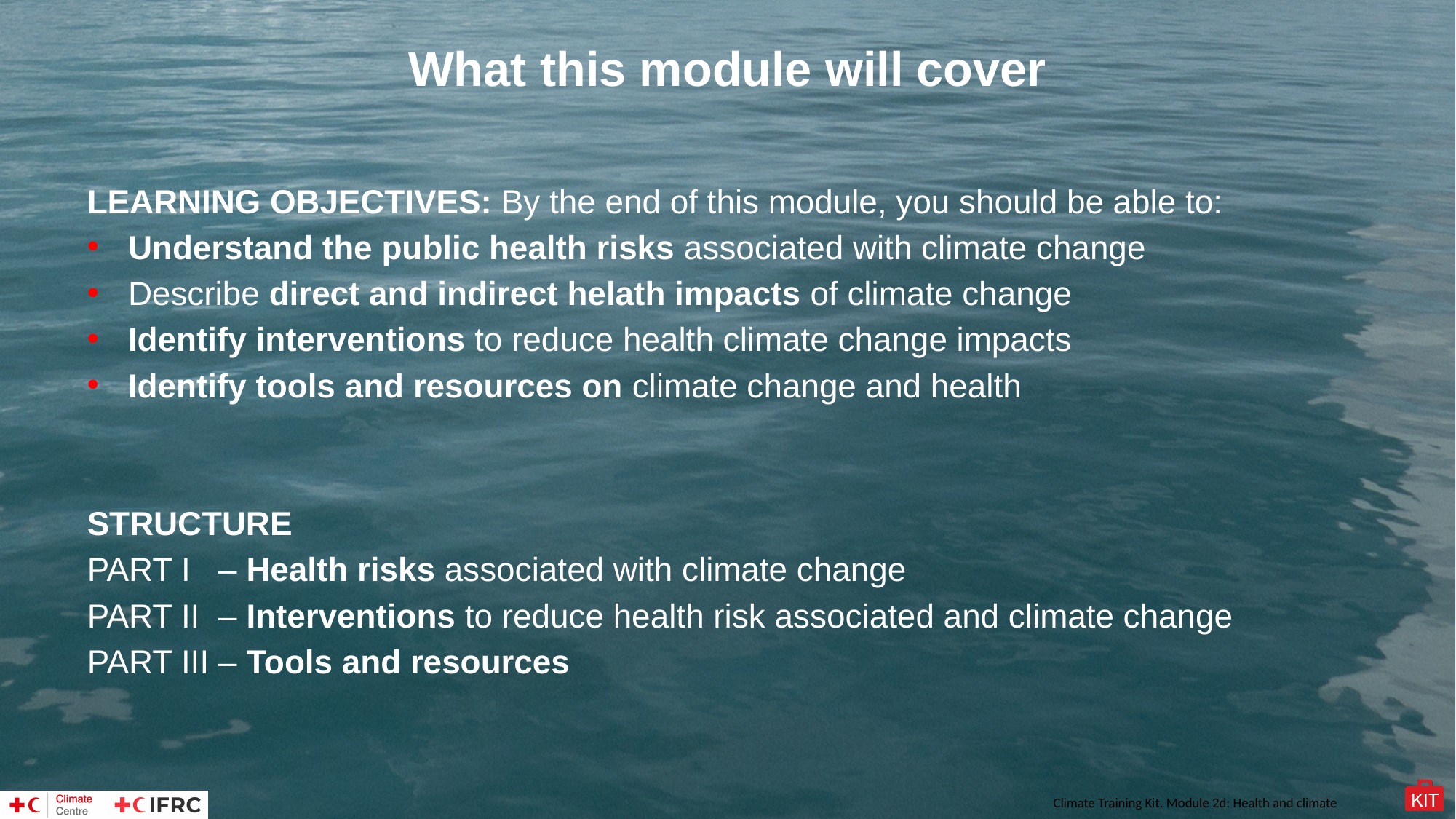

What this module will cover
LEARNING OBJECTIVES: By the end of this module, you should be able to:
Understand the public health risks associated with climate change
Describe direct and indirect helath impacts of climate change
Identify interventions to reduce health climate change impacts
Identify tools and resources on climate change and health

STRUCTURE
PART I   – Health risks associated with climate change
PART II  – Interventions to reduce health risk associated and climate change
PART III – Tools and resources